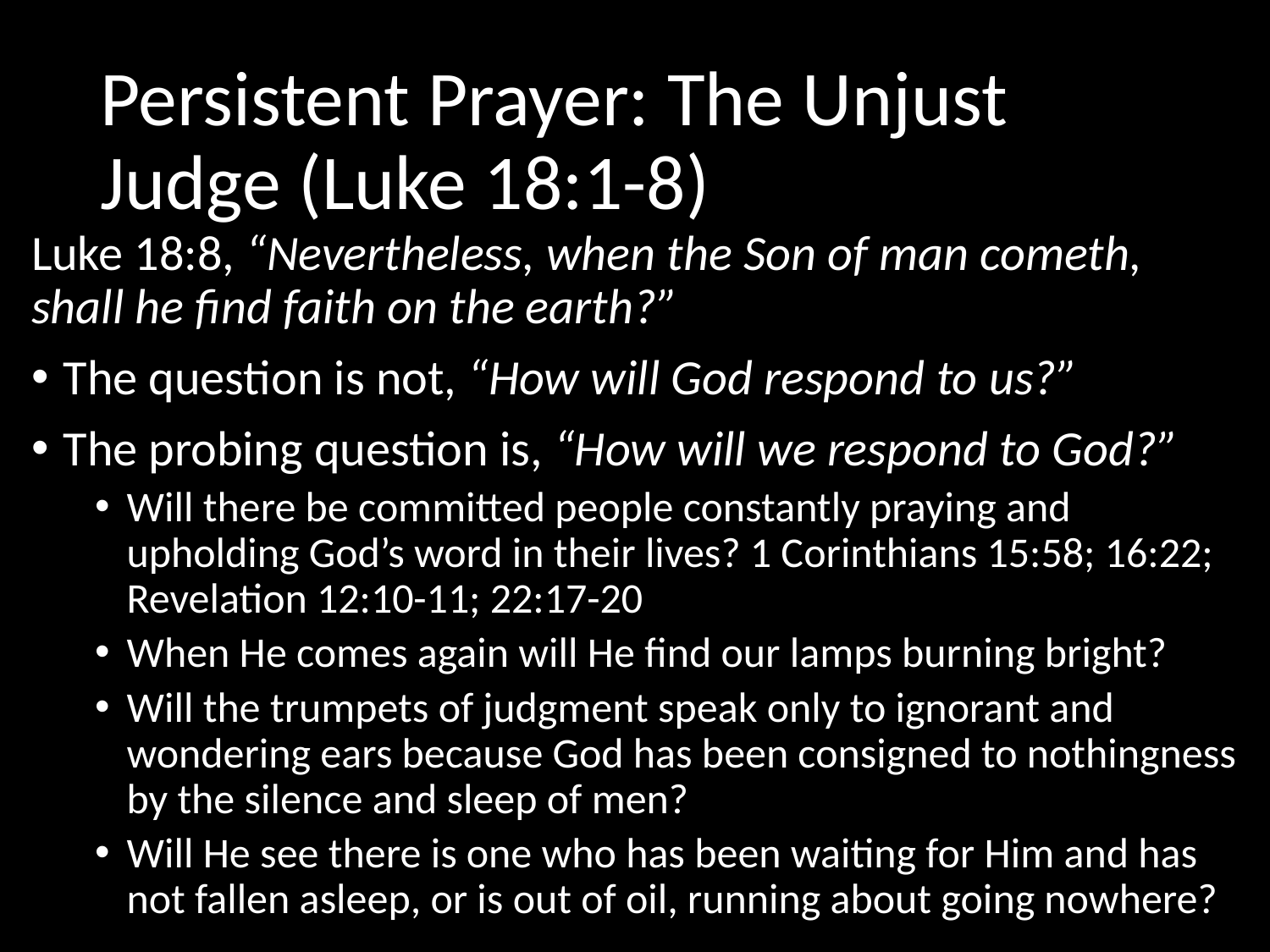

# Persistent Prayer: The Unjust Judge (Luke 18:1-8)
Luke 18:8, “Nevertheless, when the Son of man cometh, shall he find faith on the earth?”
The question is not, “How will God respond to us?”
The probing question is, “How will we respond to God?”
Will there be committed people constantly praying and upholding God’s word in their lives? 1 Corinthians 15:58; 16:22; Revelation 12:10-11; 22:17-20
When He comes again will He find our lamps burning bright?
Will the trumpets of judgment speak only to ignorant and wondering ears because God has been consigned to nothingness by the silence and sleep of men?
Will He see there is one who has been waiting for Him and has not fallen asleep, or is out of oil, running about going nowhere?